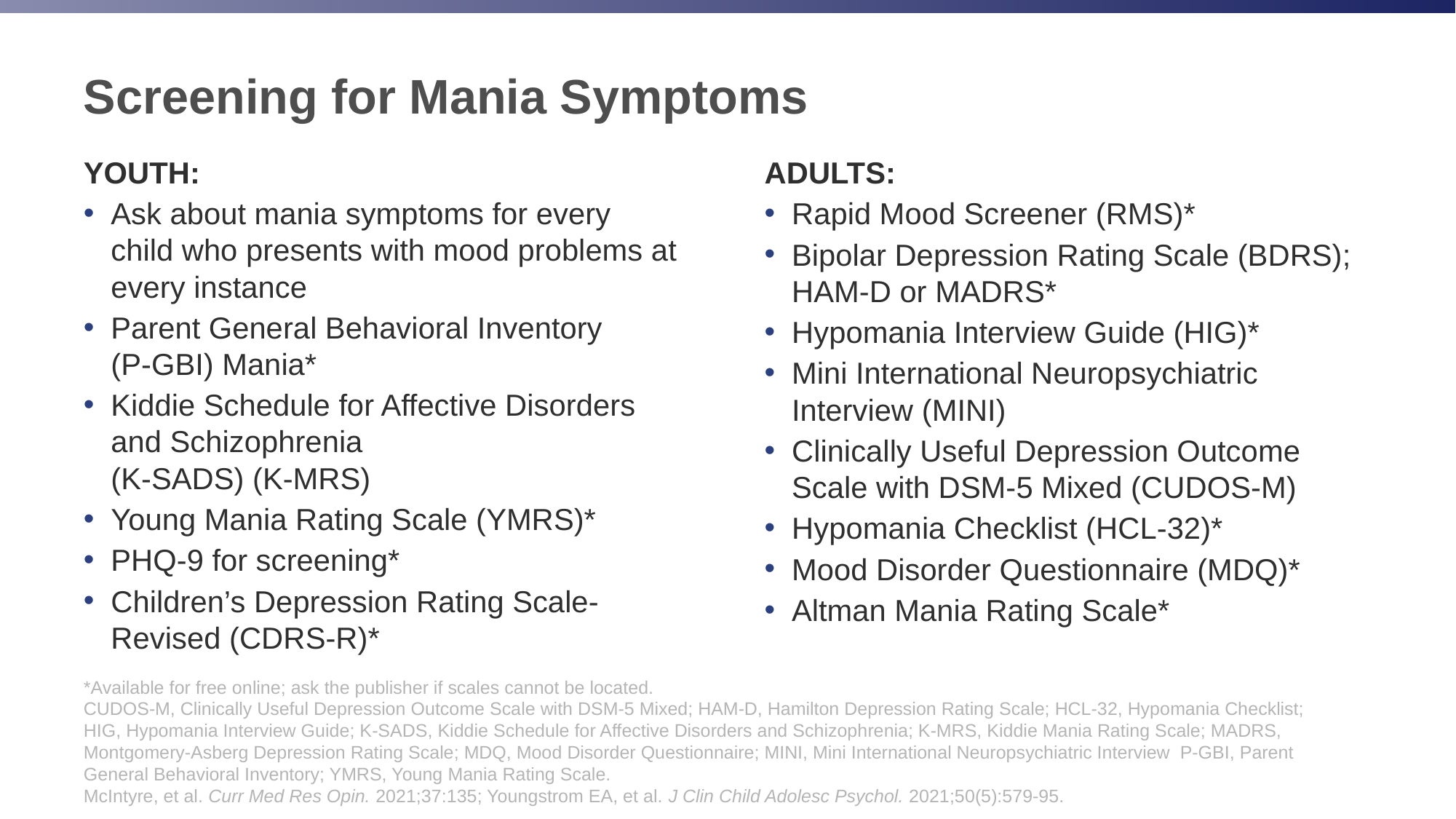

# Screening for Mania Symptoms
YOUTH:
Ask about mania symptoms for every child who presents with mood problems at every instance
Parent General Behavioral Inventory
(P-GBI) Mania*
Kiddie Schedule for Affective Disorders and Schizophrenia
(K-SADS) (K-MRS)
Young Mania Rating Scale (YMRS)*
PHQ-9 for screening*
Children’s Depression Rating Scale-Revised (CDRS-R)*

ADULTS:
Rapid Mood Screener (RMS)*
Bipolar Depression Rating Scale (BDRS); HAM-D or MADRS*
Hypomania Interview Guide (HIG)*
Mini International Neuropsychiatric Interview (MINI)
Clinically Useful Depression Outcome Scale with DSM-5 Mixed (CUDOS-M)
Hypomania Checklist (HCL-32)*
Mood Disorder Questionnaire (MDQ)*
Altman Mania Rating Scale*

*Available for free online; ask the publisher if scales cannot be located.
CUDOS-M, Clinically Useful Depression Outcome Scale with DSM-5 Mixed; HAM-D, Hamilton Depression Rating Scale; HCL-32, Hypomania Checklist; HIG, Hypomania Interview Guide; K-SADS, Kiddie Schedule for Affective Disorders and Schizophrenia; K-MRS, Kiddie Mania Rating Scale; MADRS, Montgomery-Asberg Depression Rating Scale; MDQ, Mood Disorder Questionnaire; MINI, Mini International Neuropsychiatric Interview  P-GBI, Parent General Behavioral Inventory; YMRS, Young Mania Rating Scale.
McIntyre, et al. Curr Med Res Opin. 2021;37:135; Youngstrom EA, et al. J Clin Child Adolesc Psychol. 2021;50(5):579-95.